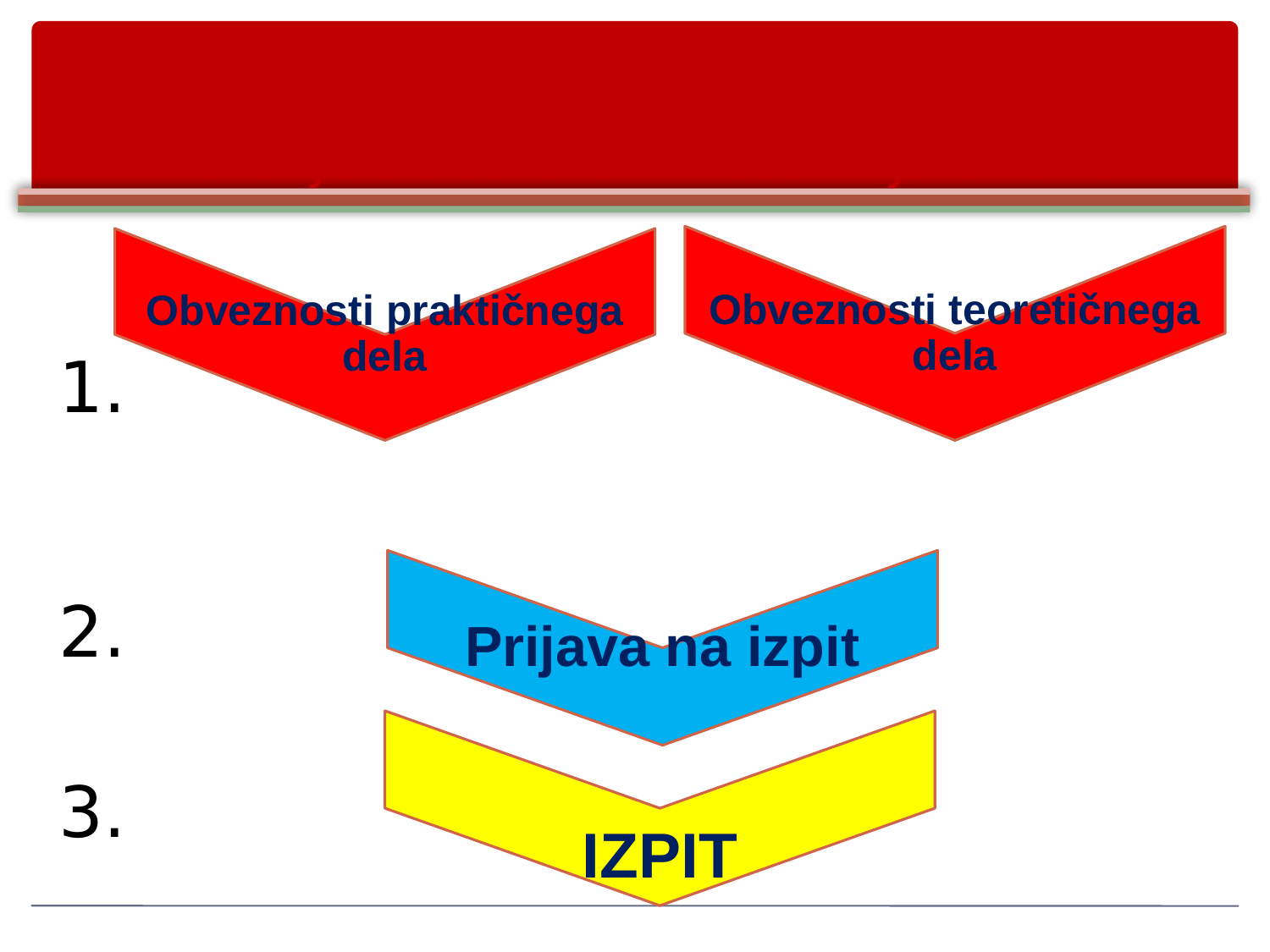

# Izpit pri predmetu Plavanje 1 z osnovami reševanja iz vode
Obveznosti teoretičnega dela
Obveznosti praktičnega dela
1.
Prijava na izpit
2.

IZPIT
3.